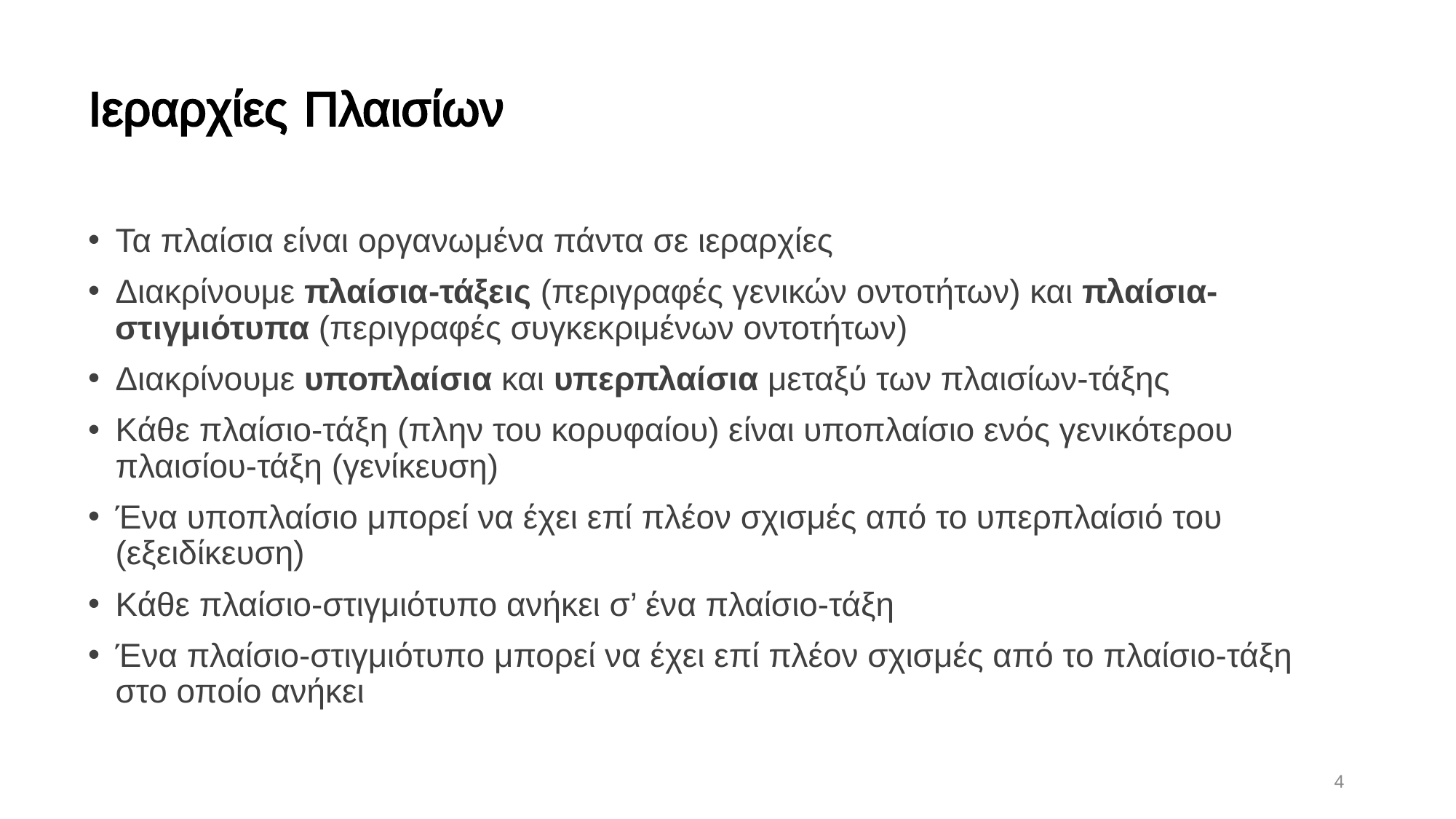

# Ιεραρχίες Πλαισίων
Τα πλαίσια είναι οργανωμένα πάντα σε ιεραρχίες
Διακρίνουμε πλαίσια-τάξεις (περιγραφές γενικών οντοτήτων) και πλαίσια-στιγμιότυπα (περιγραφές συγκεκριμένων οντοτήτων)
Διακρίνουμε υποπλαίσια και υπερπλαίσια μεταξύ των πλαισίων-τάξης
Κάθε πλαίσιο-τάξη (πλην του κορυφαίου) είναι υποπλαίσιο ενός γενικότερου πλαισίου-τάξη (γενίκευση)
Ένα υποπλαίσιο μπορεί να έχει επί πλέον σχισμές από το υπερπλαίσιό του (εξειδίκευση)
Κάθε πλαίσιο-στιγμιότυπο ανήκει σ’ ένα πλαίσιο-τάξη
Ένα πλαίσιο-στιγμιότυπο μπορεί να έχει επί πλέον σχισμές από το πλαίσιο-τάξη στο οποίο ανήκει
4